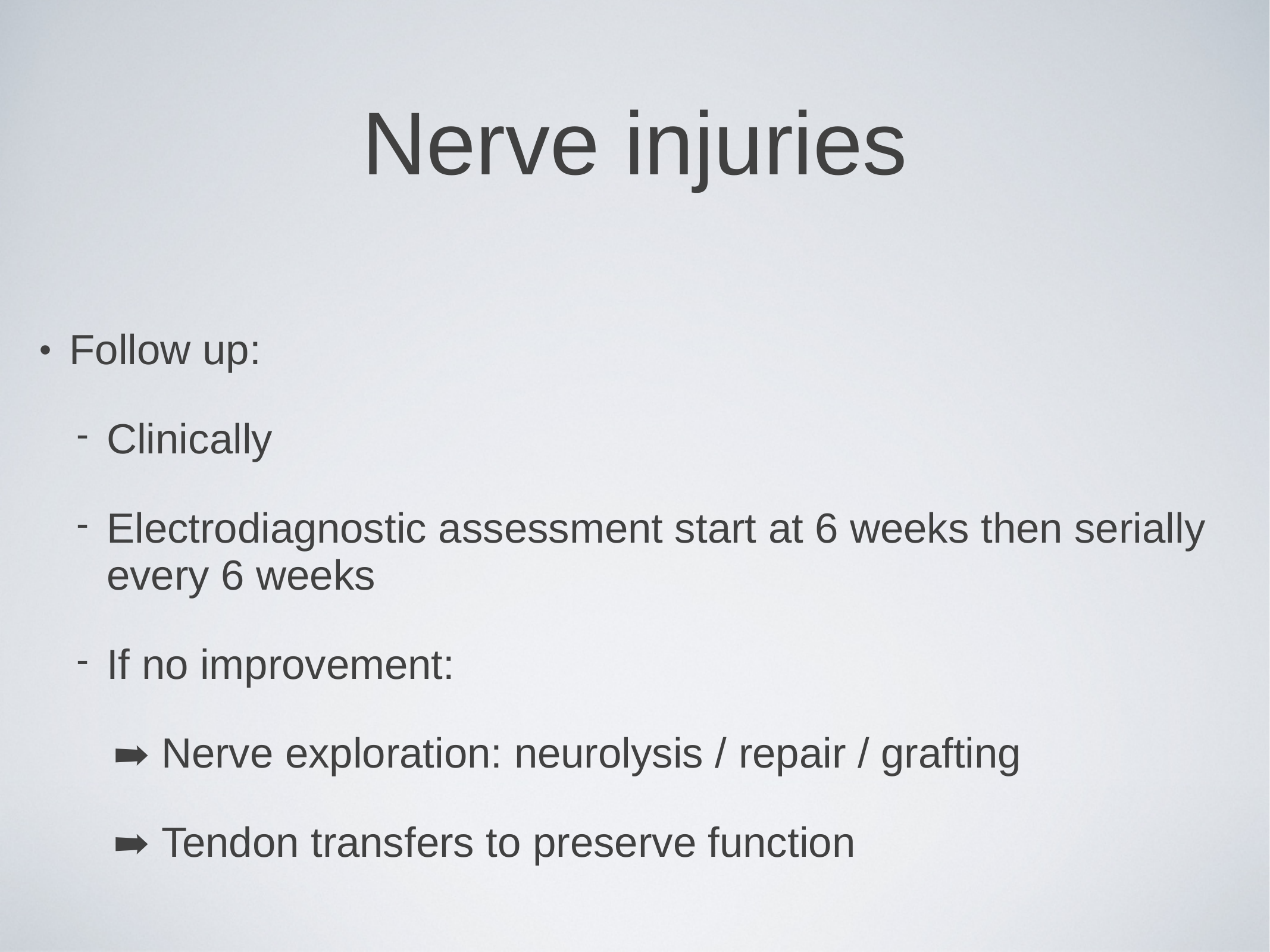

Nerve injuries
Follow up:
Clinically
Electrodiagnostic assessment start at 6 weeks then serially every 6 weeks
If no improvement:
 Nerve exploration: neurolysis / repair / grafting
 Tendon transfers to preserve function